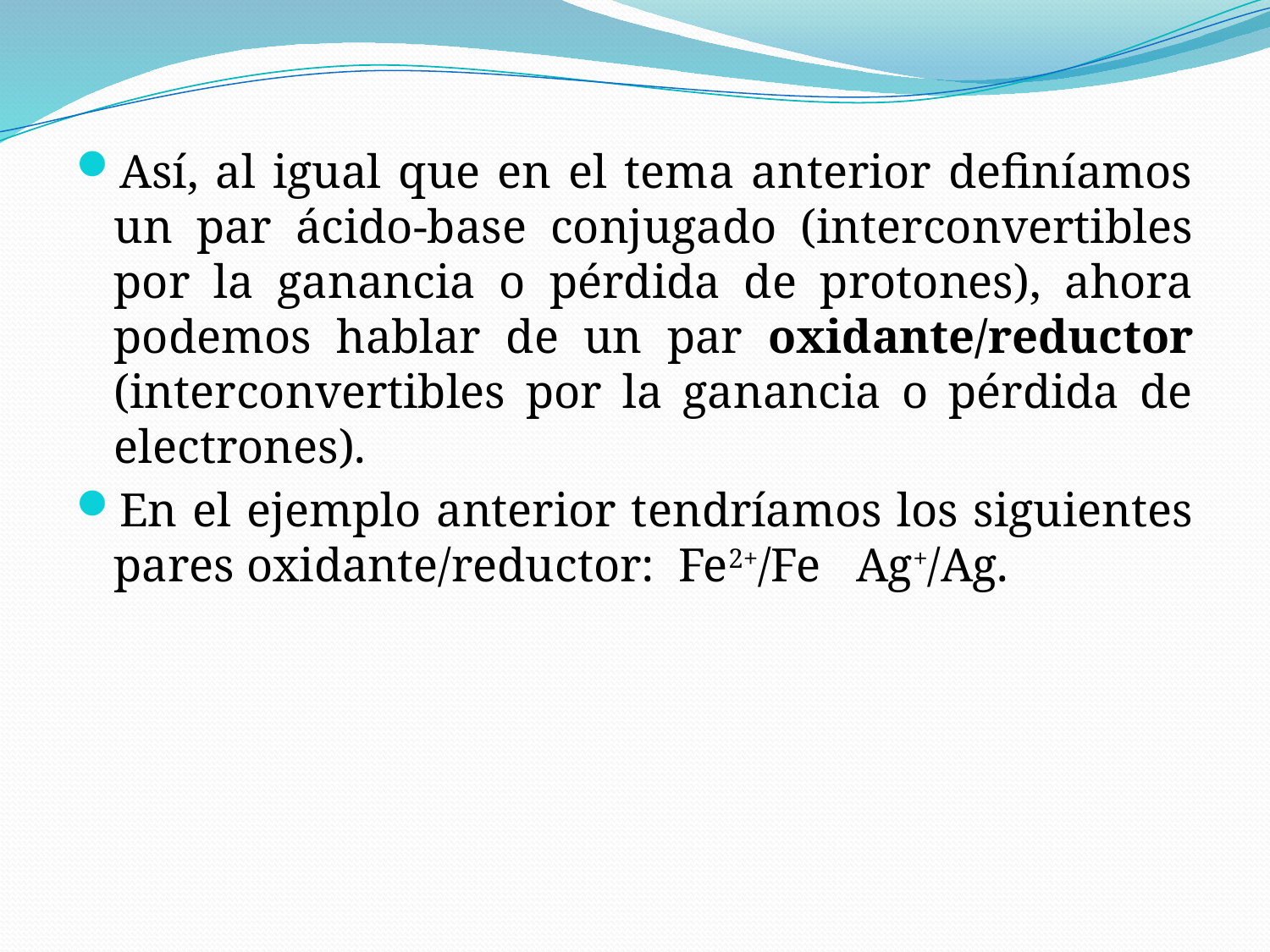

Así, al igual que en el tema anterior definíamos un par ácido-base conjugado (interconvertibles por la ganancia o pérdida de protones), ahora podemos hablar de un par oxidante/reductor (interconvertibles por la ganancia o pérdida de electrones).
En el ejemplo anterior tendríamos los siguientes pares oxidante/reductor:  Fe2+/Fe   Ag+/Ag.